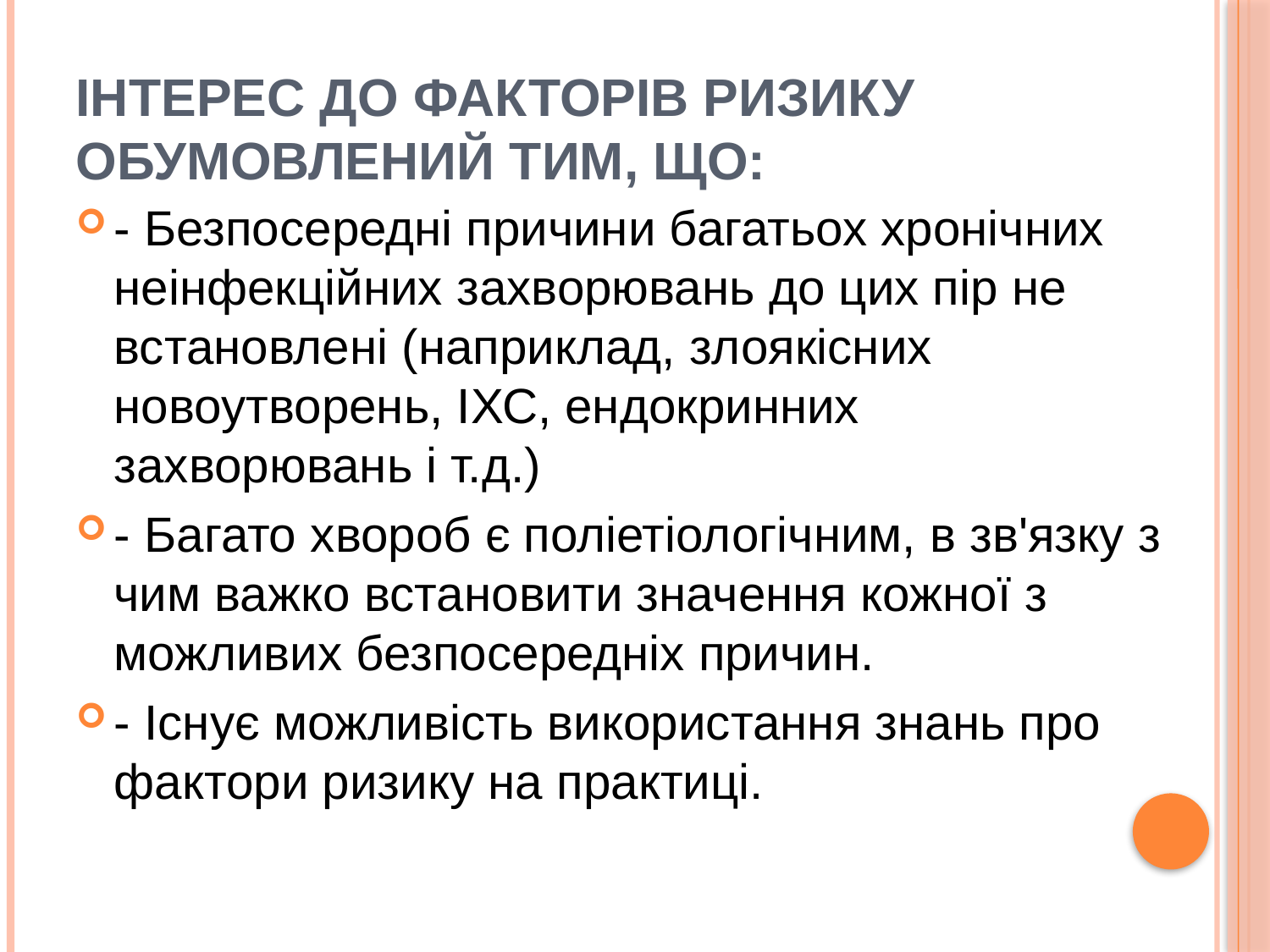

# Інтерес до факторів ризику обумовлений тим, що:
- Безпосередні причини багатьох хронічних неінфекційних захворювань до цих пір не встановлені (наприклад, злоякісних новоутворень, ІХС, ендокринних захворювань і т.д.)
- Багато хвороб є поліетіологічним, в зв'язку з чим важко встановити значення кожної з можливих безпосередніх причин.
- Існує можливість використання знань про фактори ризику на практиці.